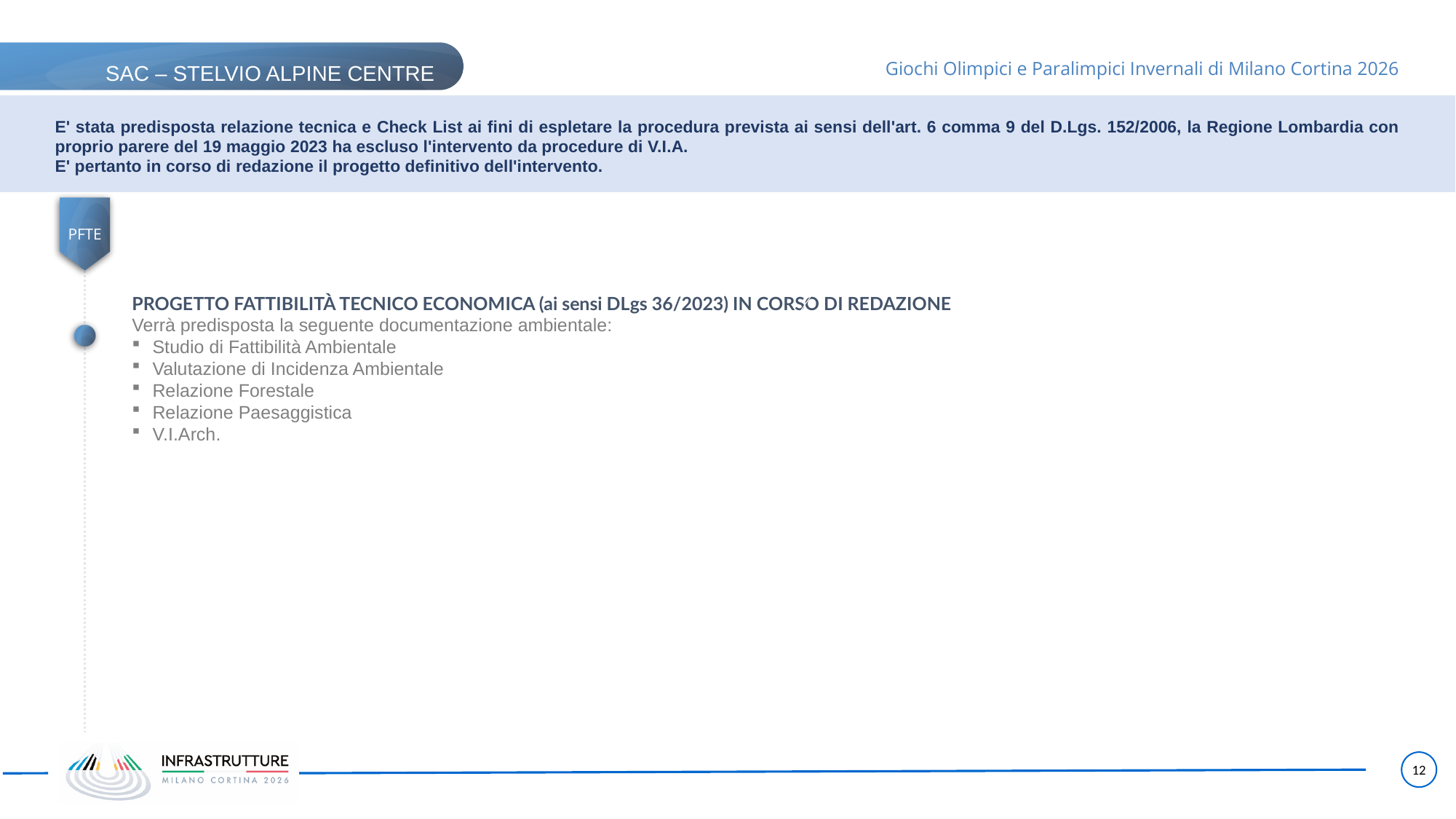

INQUADRAMENTO
E' stata predisposta relazione tecnica e Check List ai fini di espletare la procedura prevista ai sensi dell'art. 6 comma 9 del D.Lgs. 152/2006, la Regione Lombardia con proprio parere del 19 maggio 2023 ha escluso l'intervento da procedure di V.I.A.
E' pertanto in corso di redazione il progetto definitivo dell'intervento.
Palazzo del ghiaccio
PFTE
PROGETTO FATTIBILITÀ TECNICO ECONOMICA (ai sensi DLgs 36/2023) IN CORSO DI REDAZIONE
Verrà predisposta la seguente documentazione ambientale:
Studio di Fattibilità Ambientale
Valutazione di Incidenza Ambientale
Relazione Forestale
Relazione Paesaggistica
V.I.Arch.